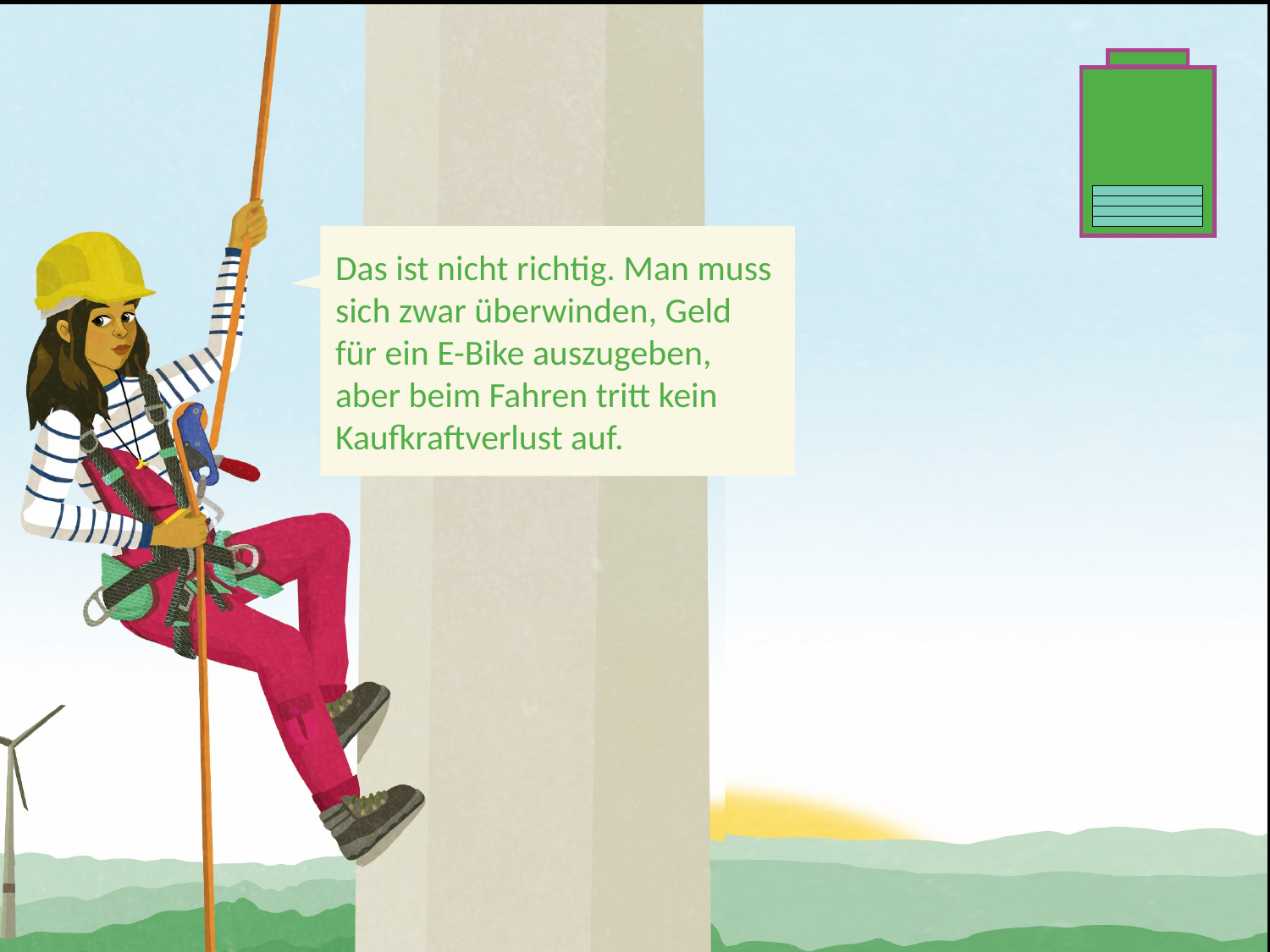

Das ist nicht richtig. Man muss sich zwar überwinden, Geld für ein E-Bike auszugeben, aber beim Fahren tritt kein Kaufkraftverlust auf.